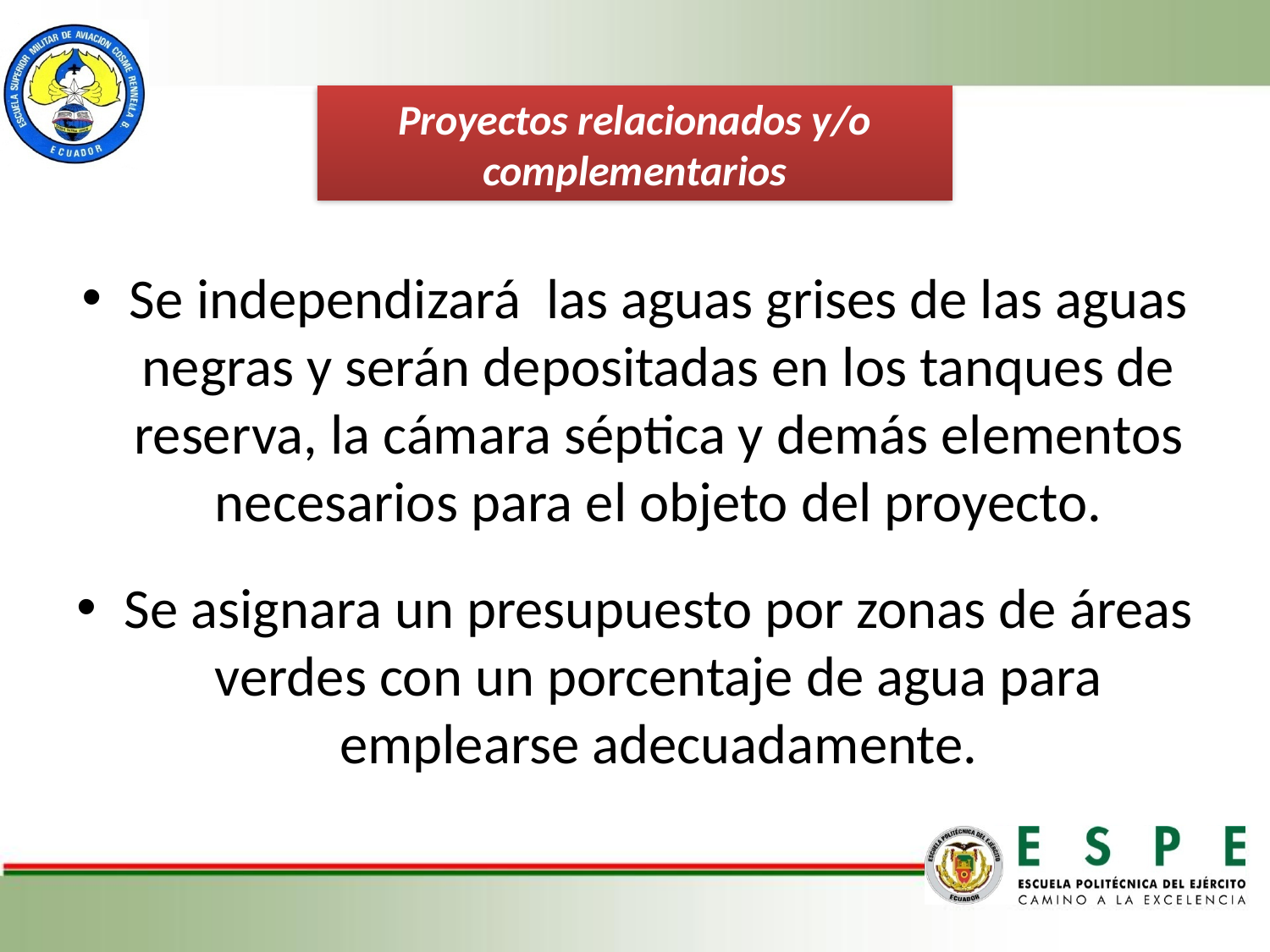

Proyectos relacionados y/o complementarios
Se independizará  las aguas grises de las aguas negras y serán depositadas en los tanques de reserva, la cámara séptica y demás elementos necesarios para el objeto del proyecto.

Se asignara un presupuesto por zonas de áreas verdes con un porcentaje de agua para emplearse adecuadamente.